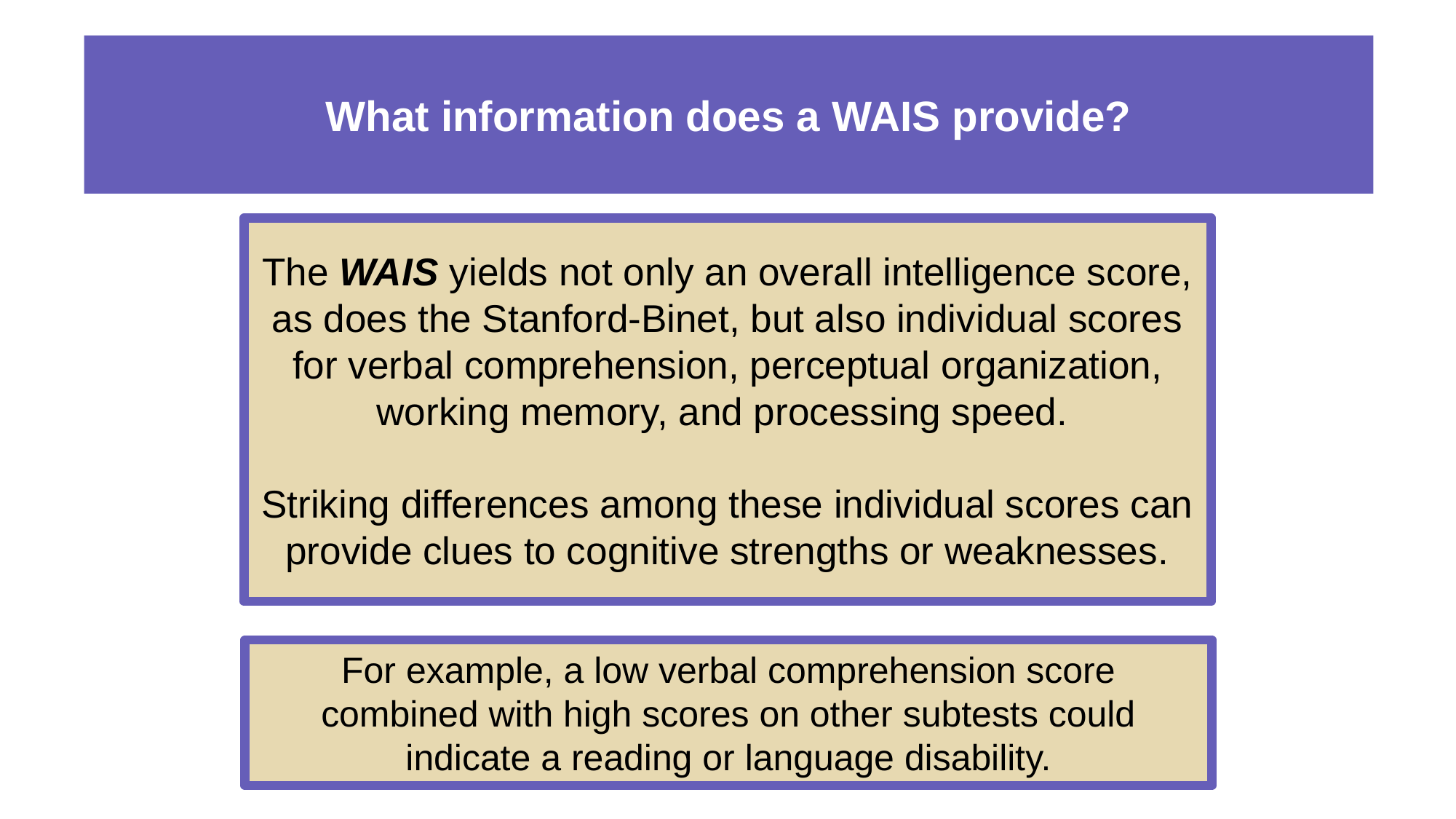

# What information does a WAIS provide?
The WAIS yields not only an overall intelligence score, as does the Stanford-Binet, but also individual scores for verbal comprehension, perceptual organization, working memory, and processing speed.

Striking differences among these individual scores can provide clues to cognitive strengths or weaknesses.
For example, a low verbal comprehension score
combined with high scores on other subtests could indicate a reading or language disability.